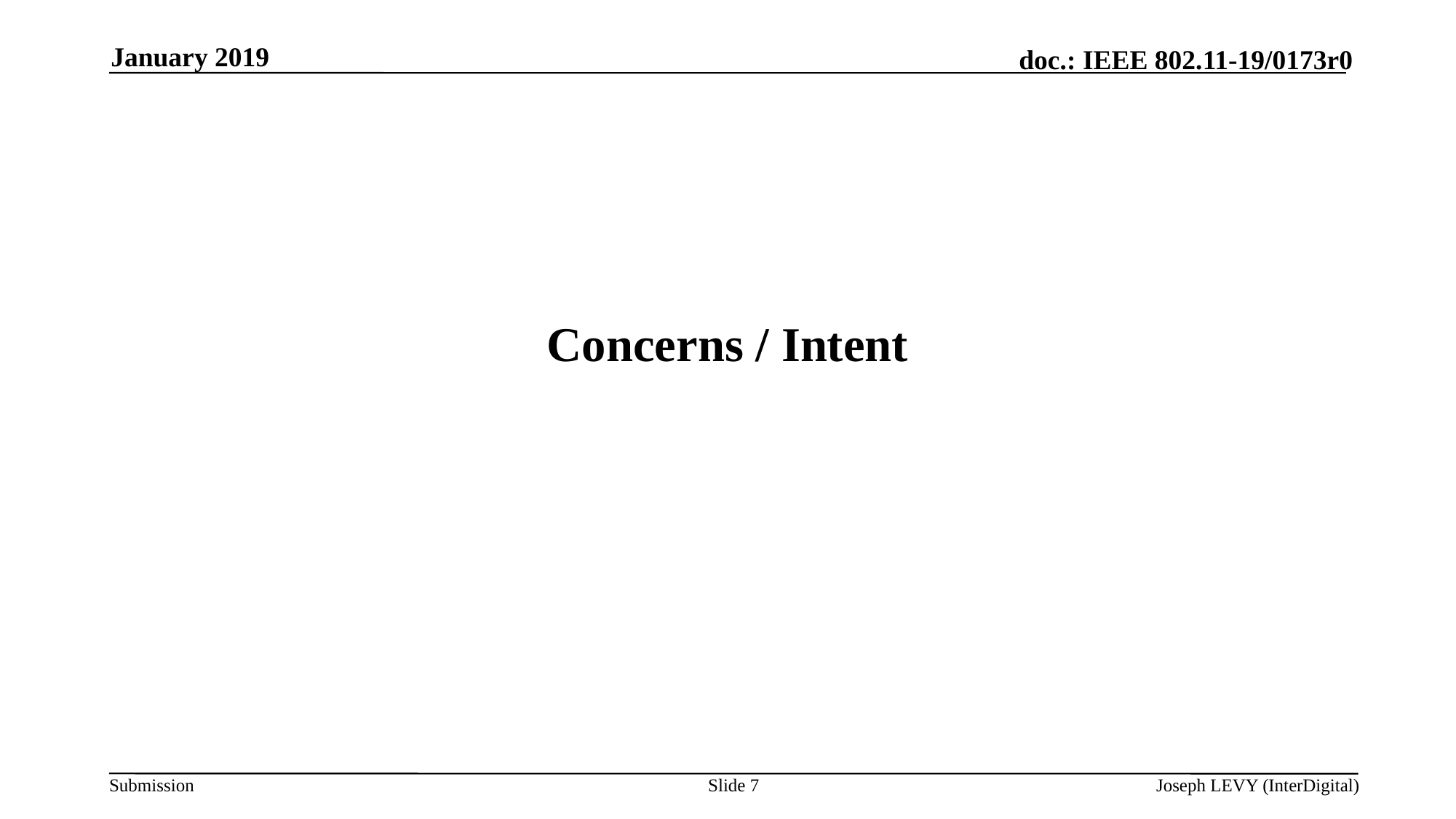

January 2019
# Concerns / Intent

Slide 7
Joseph LEVY (InterDigital)